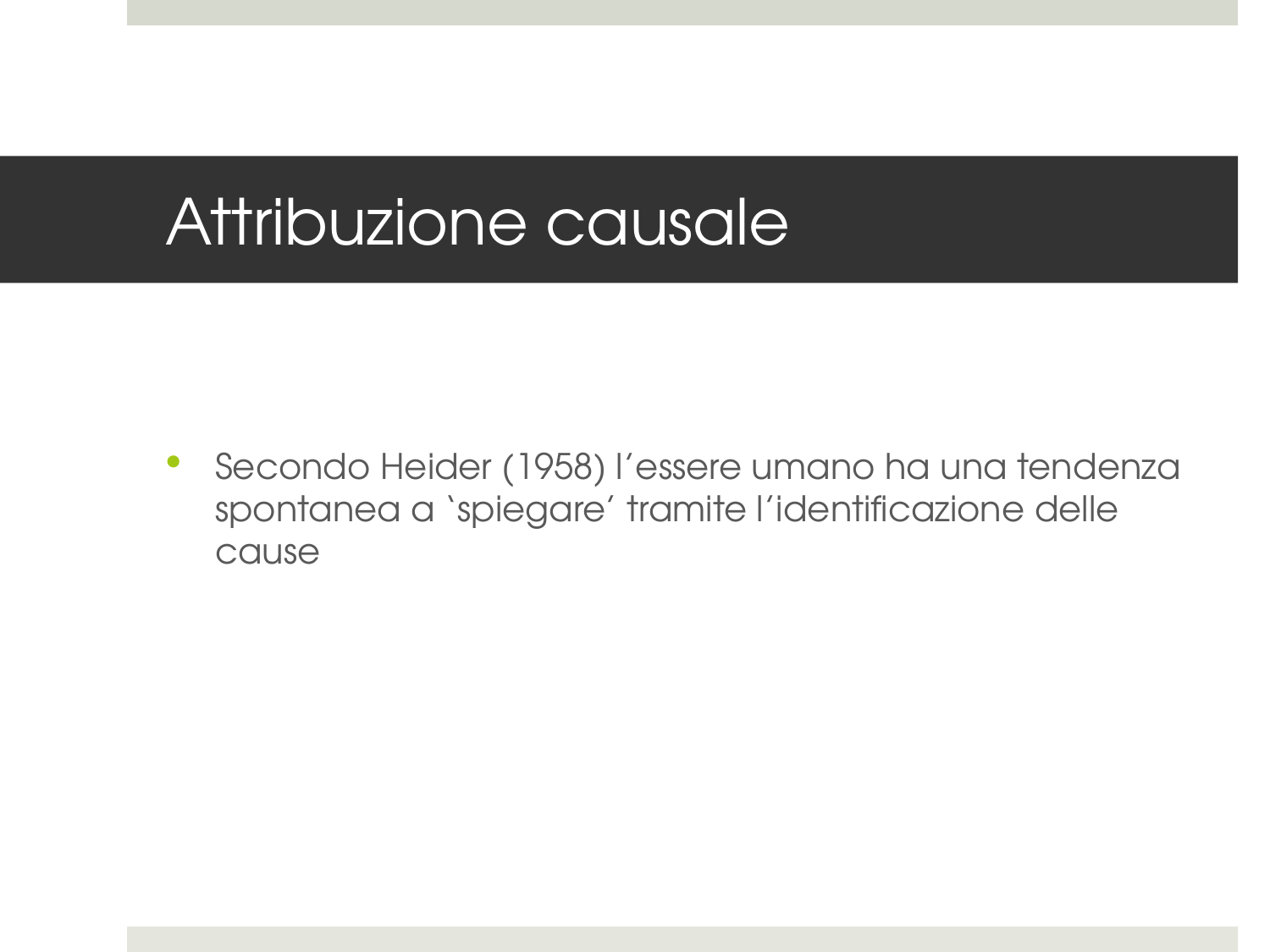

# Attribuzione causale

Secondo Heider (1958) l’essere umano ha una tendenza spontanea a ‘spiegare’ tramite l’identificazione delle cause